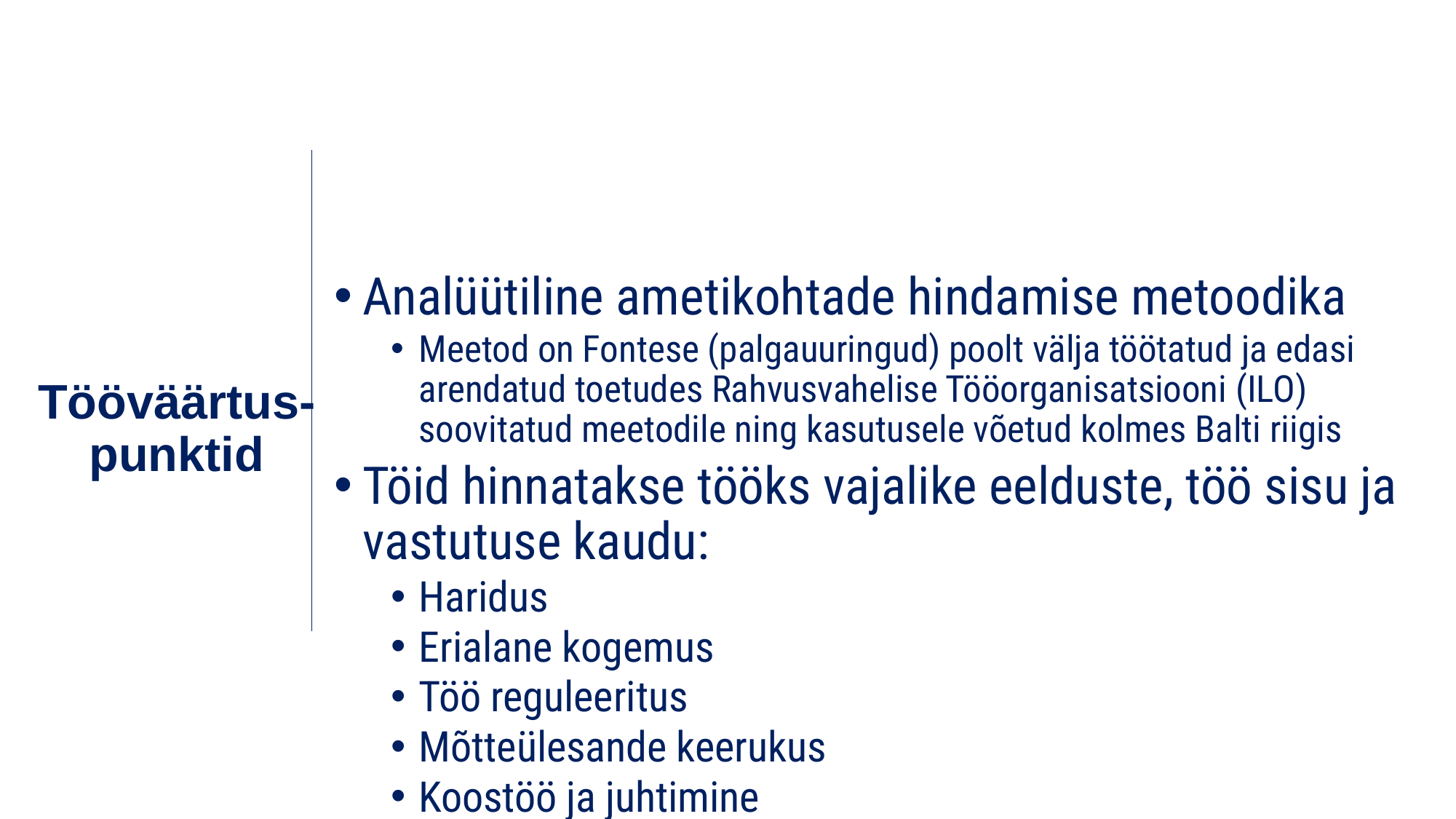

# Tööväärtus-punktid

Analüütiline ametikohtade hindamise metoodika
Meetod on Fontese (palgauuringud) poolt välja töötatud ja edasi arendatud toetudes Rahvusvahelise Tööorganisatsiooni (ILO) soovitatud meetodile ning kasutusele võetud kolmes Balti riigis
Töid hinnatakse tööks vajalike eelduste, töö sisu ja vastutuse kaudu:
Haridus
Erialane kogemus
Töö reguleeritus
Mõtteülesande keerukus
Koostöö ja juhtimine
Vastutus tööprotsesside eest
Otsuste mõju
Töö tervise- ja eluohtlikkus (füüsilise töö korral)